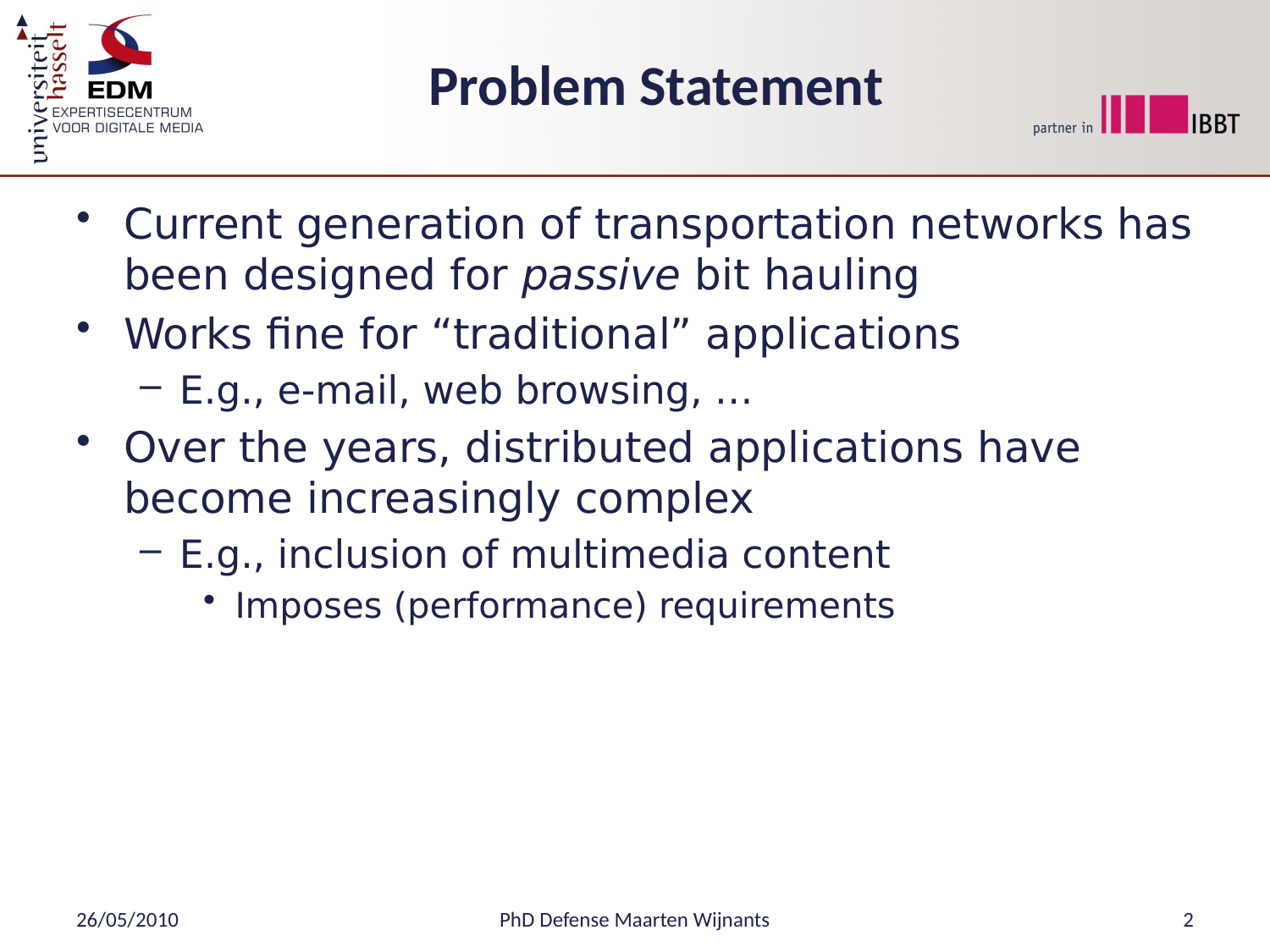

# Problem Statement
Current generation of transportation networks has been designed for passive bit hauling
Works fine for “traditional” applications
E.g., e-mail, web browsing, …
Over the years, distributed applications have become increasingly complex
E.g., inclusion of multimedia content
Imposes (performance) requirements
26/05/2010
PhD Defense Maarten Wijnants
2